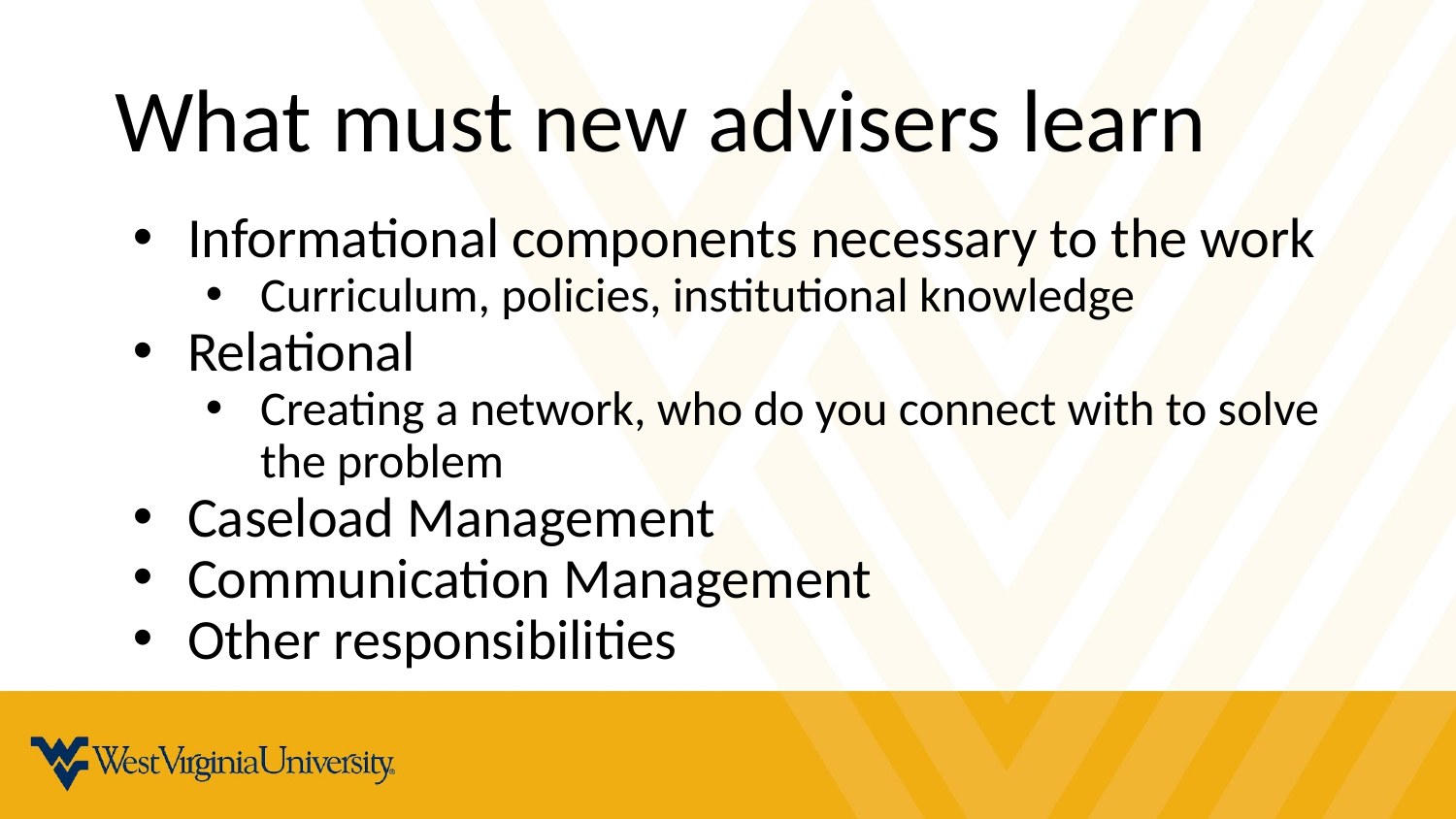

# What must new advisers learn
Informational components necessary to the work
Curriculum, policies, institutional knowledge
Relational
Creating a network, who do you connect with to solve the problem
Caseload Management
Communication Management
Other responsibilities